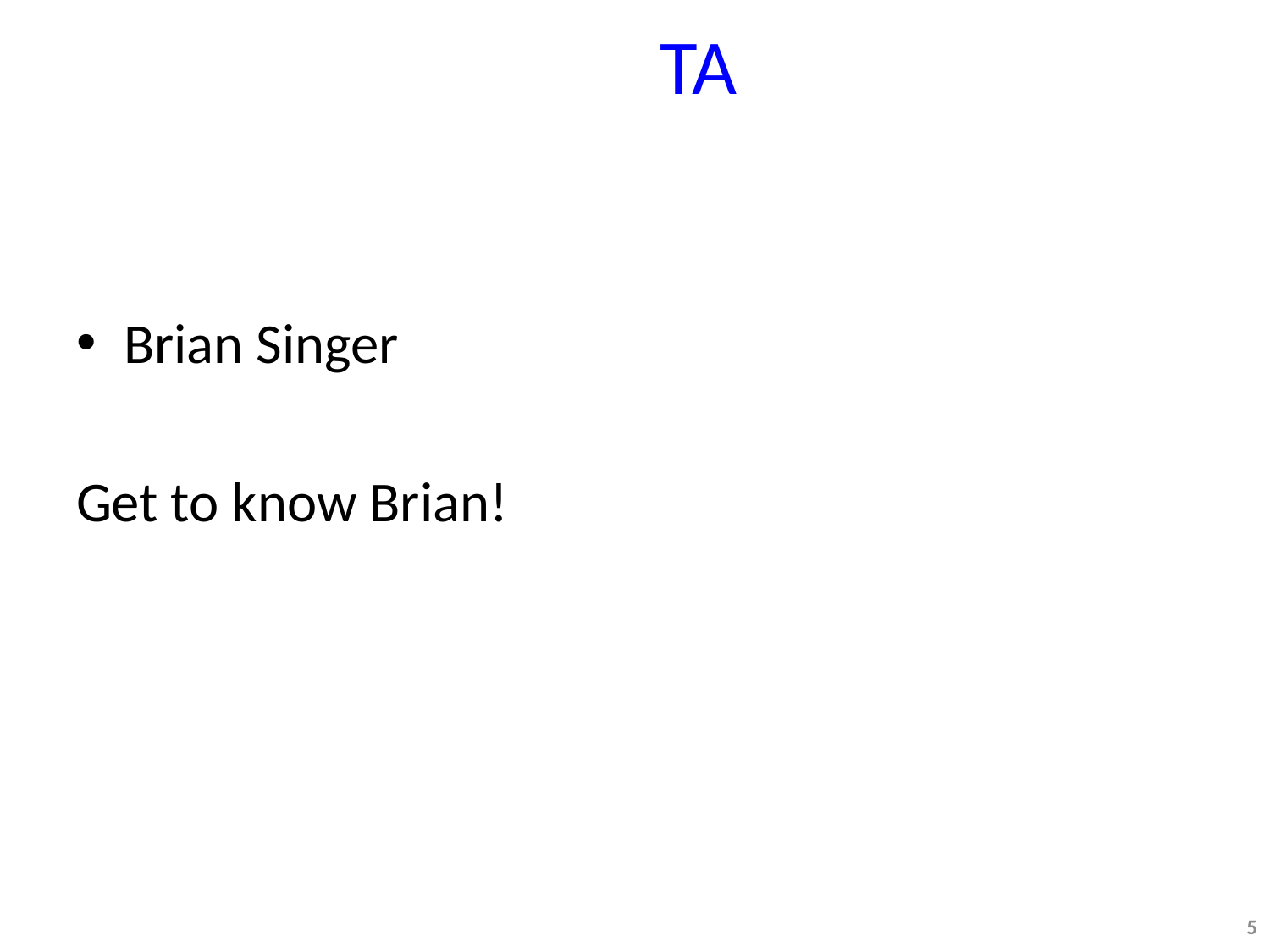

# TA

Brian Singer

Get to know Brian!

5